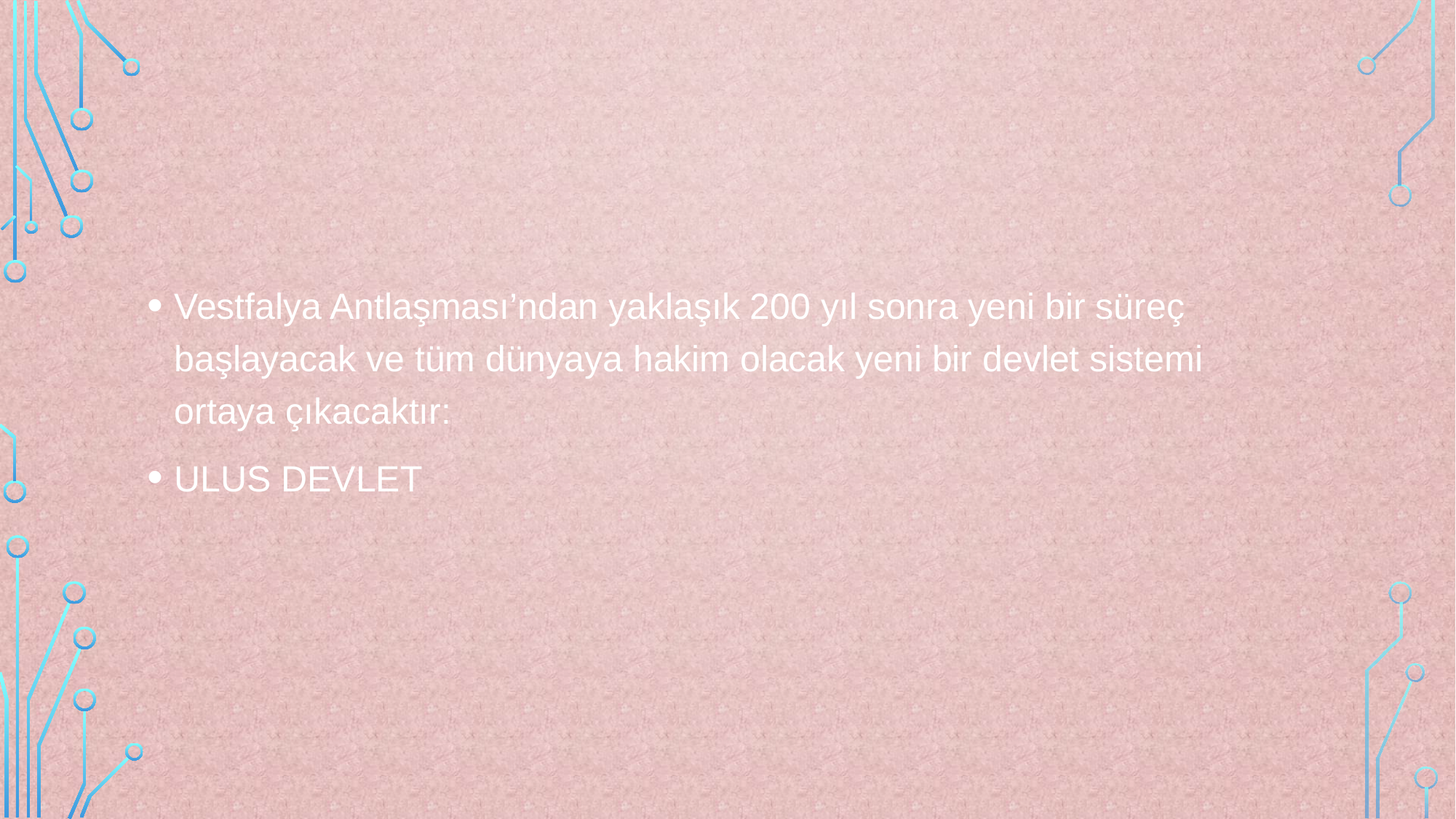

#
Vestfalya Antlaşması’ndan yaklaşık 200 yıl sonra yeni bir süreç başlayacak ve tüm dünyaya hakim olacak yeni bir devlet sistemi ortaya çıkacaktır:
ULUS DEVLET